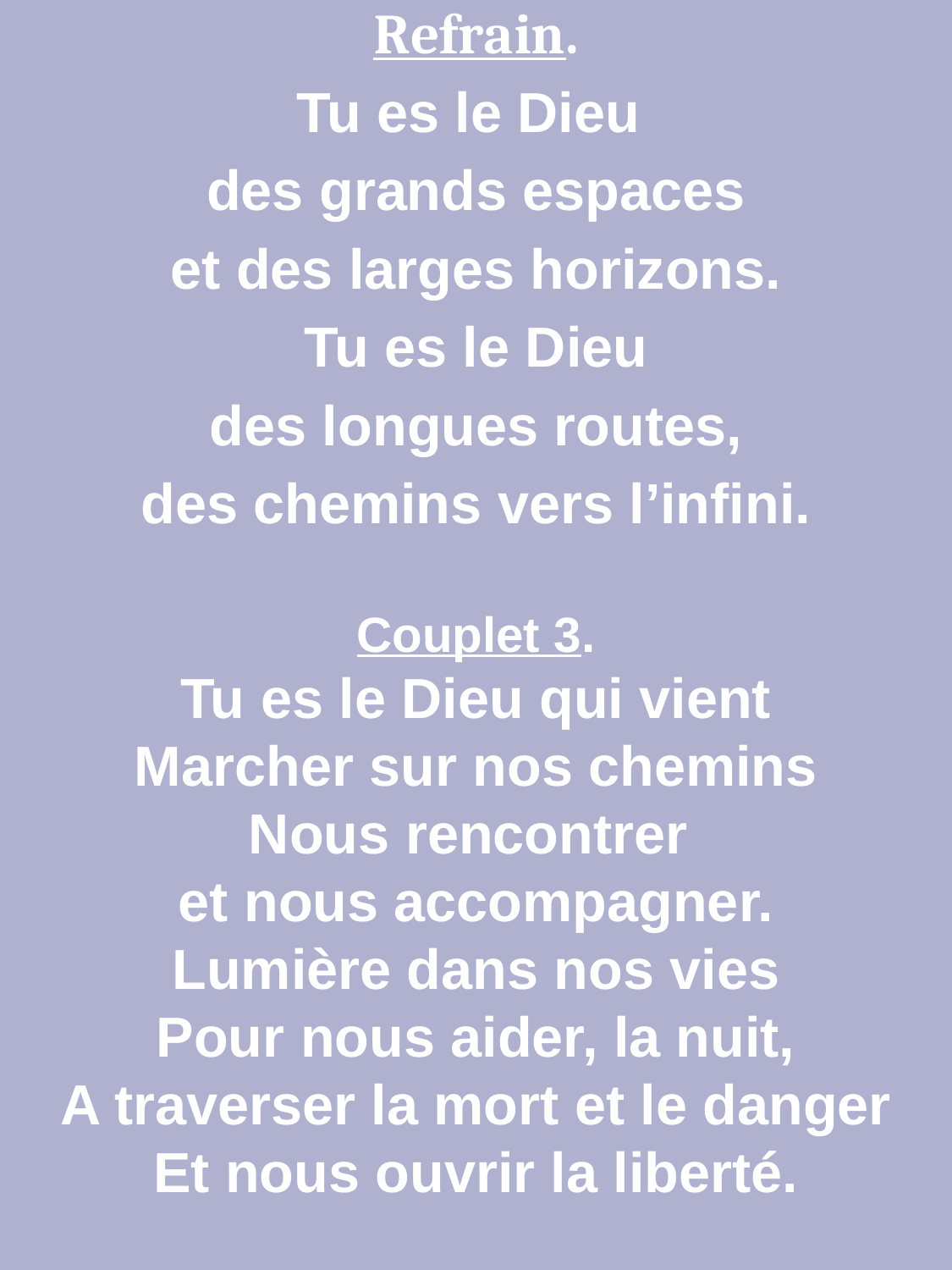

Refrain.
Tu es le Dieu
des grands espaces
et des larges horizons.
Tu es le Dieu
des longues routes,
des chemins vers l’infini.

Couplet 3.
Tu es le Dieu qui vient
Marcher sur nos chemins
Nous rencontrer
et nous accompagner.
Lumière dans nos vies
Pour nous aider, la nuit,
A traverser la mort et le danger
Et nous ouvrir la liberté.